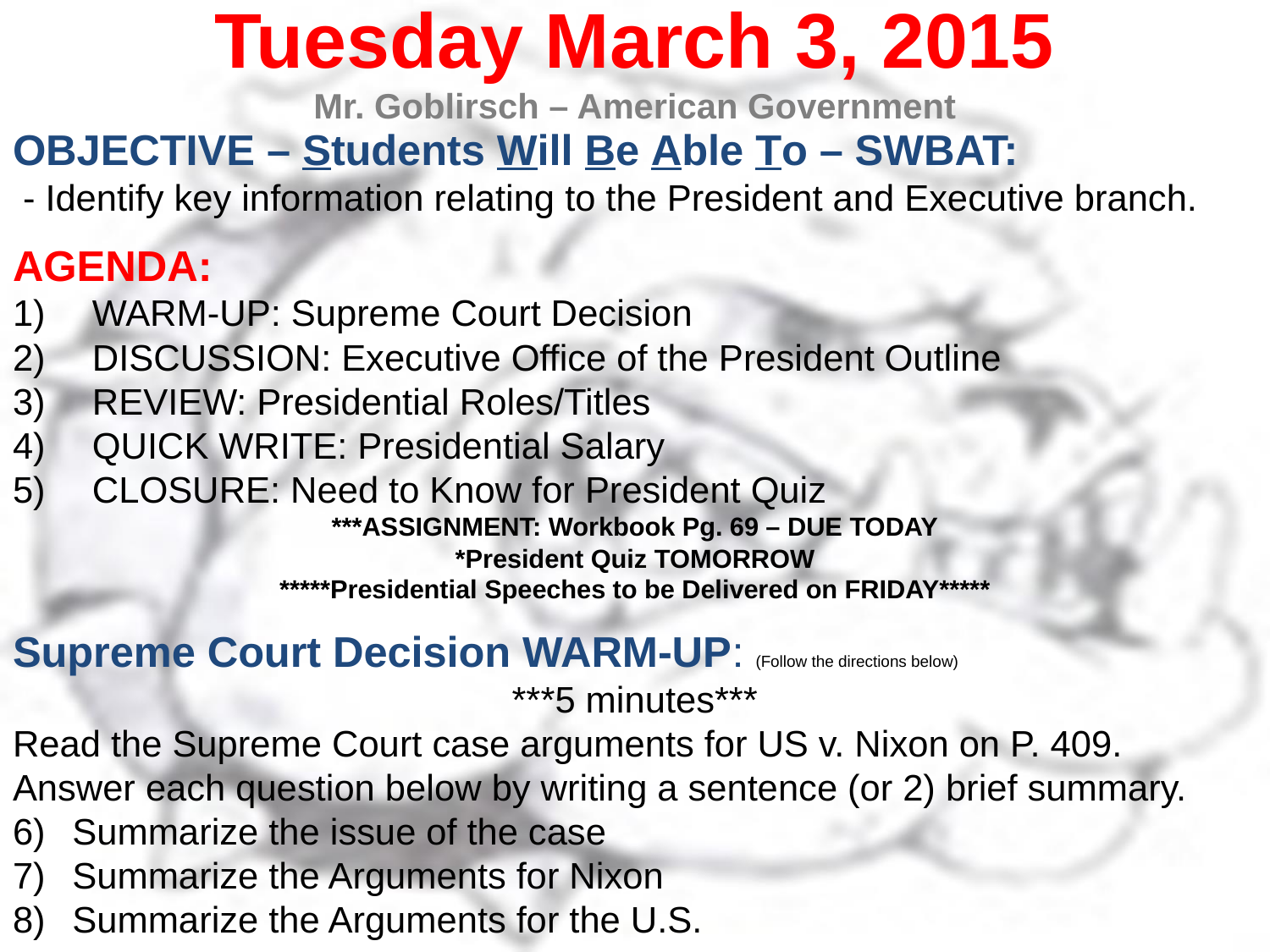

Tuesday March 3, 2015
Mr. Goblirsch – American Government
OBJECTIVE – Students Will Be Able To – SWBAT:
 - Identify key information relating to the President and Executive branch.

AGENDA:
WARM-UP: Supreme Court Decision
DISCUSSION: Executive Office of the President Outline
REVIEW: Presidential Roles/Titles
QUICK WRITE: Presidential Salary
CLOSURE: Need to Know for President Quiz
***ASSIGNMENT: Workbook Pg. 69 – DUE TODAY
*President Quiz TOMORROW
*****Presidential Speeches to be Delivered on FRIDAY*****

Supreme Court Decision WARM-UP: (Follow the directions below)
***5 minutes***
Read the Supreme Court case arguments for US v. Nixon on P. 409.  Answer each question below by writing a sentence (or 2) brief summary.
Summarize the issue of the case
Summarize the Arguments for Nixon
Summarize the Arguments for the U.S.